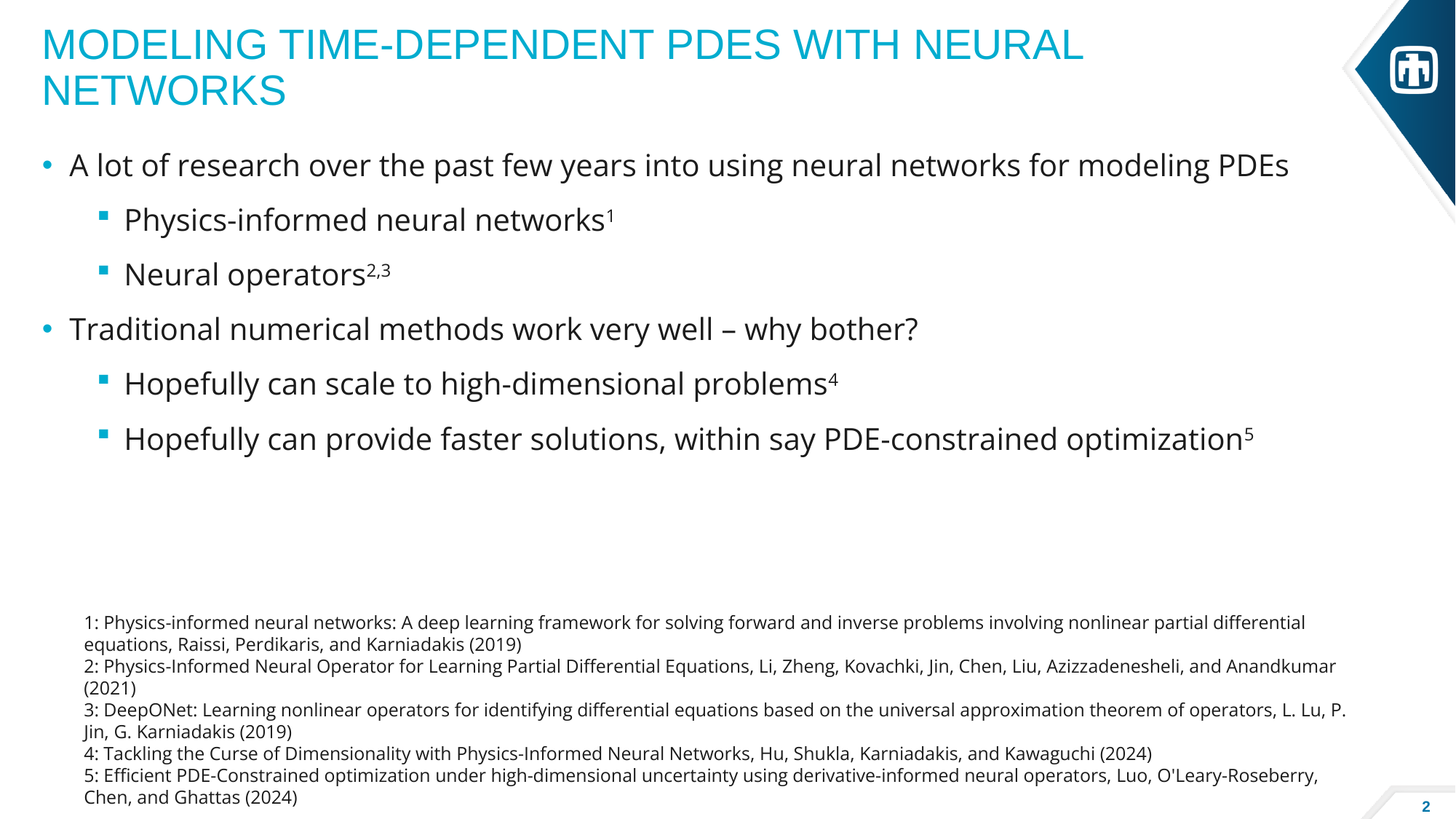

# Modeling time-dependent Pdes with neural networks
A lot of research over the past few years into using neural networks for modeling PDEs
Physics-informed neural networks1
Neural operators2,3
Traditional numerical methods work very well – why bother?
Hopefully can scale to high-dimensional problems4
Hopefully can provide faster solutions, within say PDE-constrained optimization5
1: Physics-informed neural networks: A deep learning framework for solving forward and inverse problems involving nonlinear partial differential equations, Raissi, Perdikaris, and Karniadakis (2019)
2: Physics-Informed Neural Operator for Learning Partial Differential Equations, Li, Zheng, Kovachki, Jin, Chen, Liu, Azizzadenesheli, and Anandkumar (2021)
3: DeepONet: Learning nonlinear operators for identifying differential equations based on the universal approximation theorem of operators, L. Lu, P. Jin, G. Karniadakis (2019)
4: Tackling the Curse of Dimensionality with Physics-Informed Neural Networks, Hu, Shukla, Karniadakis, and Kawaguchi (2024)
5: Efficient PDE-Constrained optimization under high-dimensional uncertainty using derivative-informed neural operators, Luo, O'Leary-Roseberry, Chen, and Ghattas (2024)
2